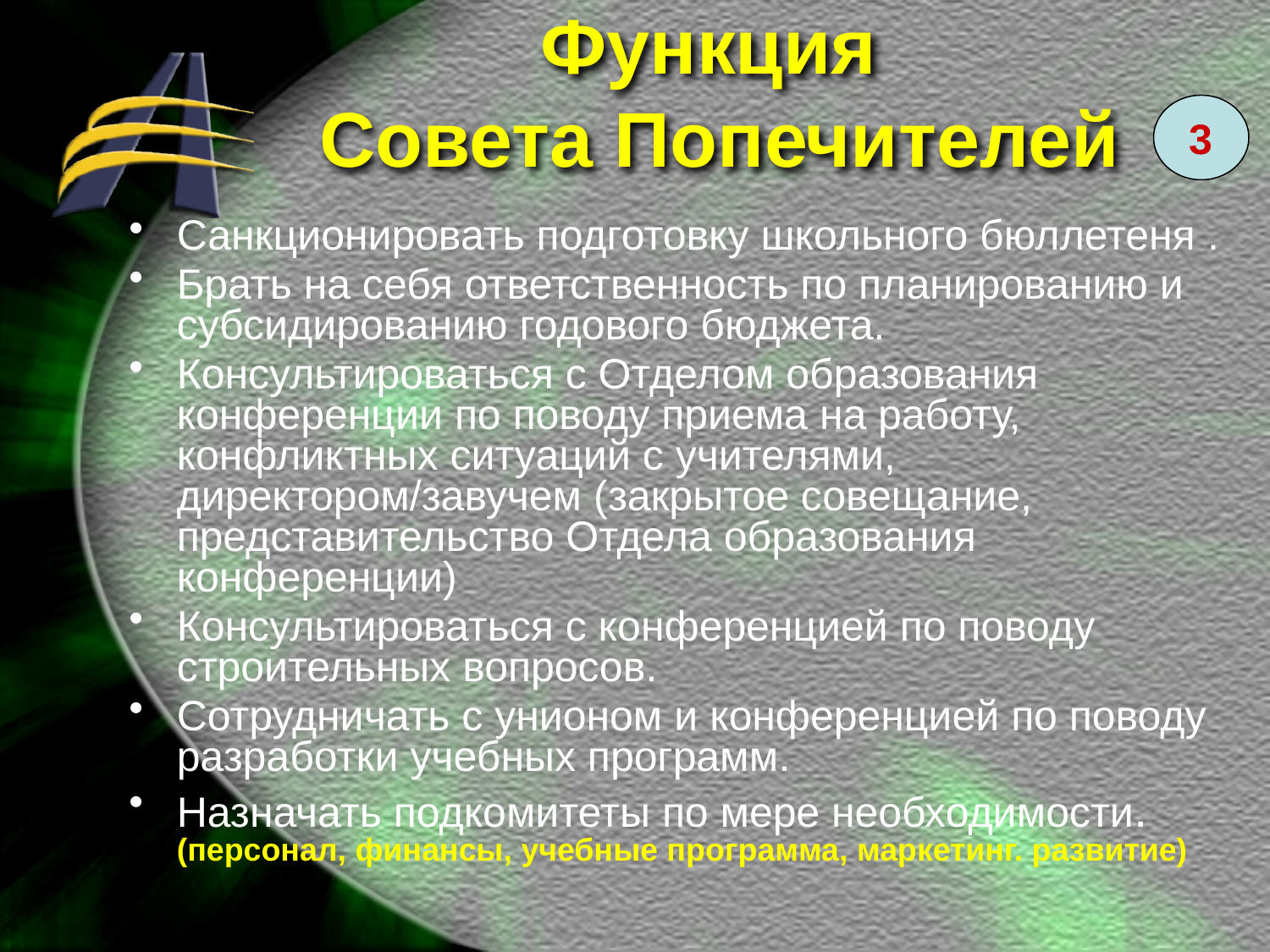

# Функция Совета Попечителей
3
Санкционировать подготовку школьного бюллетеня .
Брать на себя ответственность по планированию и субсидированию годового бюджета.
Консультироваться с Отделом образования конференции по поводу приема на работу, конфликтных ситуаций с учителями, директором/завучем (закрытое совещание, представительство Отдела образования конференции)
Консультироваться с конференцией по поводу  строительных вопросов.
Сотрудничать с унионом и конференцией по поводу разработки учебных программ.
Назначать подкомитеты по мере необходимости. (персонал, финансы, учебные программа, маркетинг. развитие)